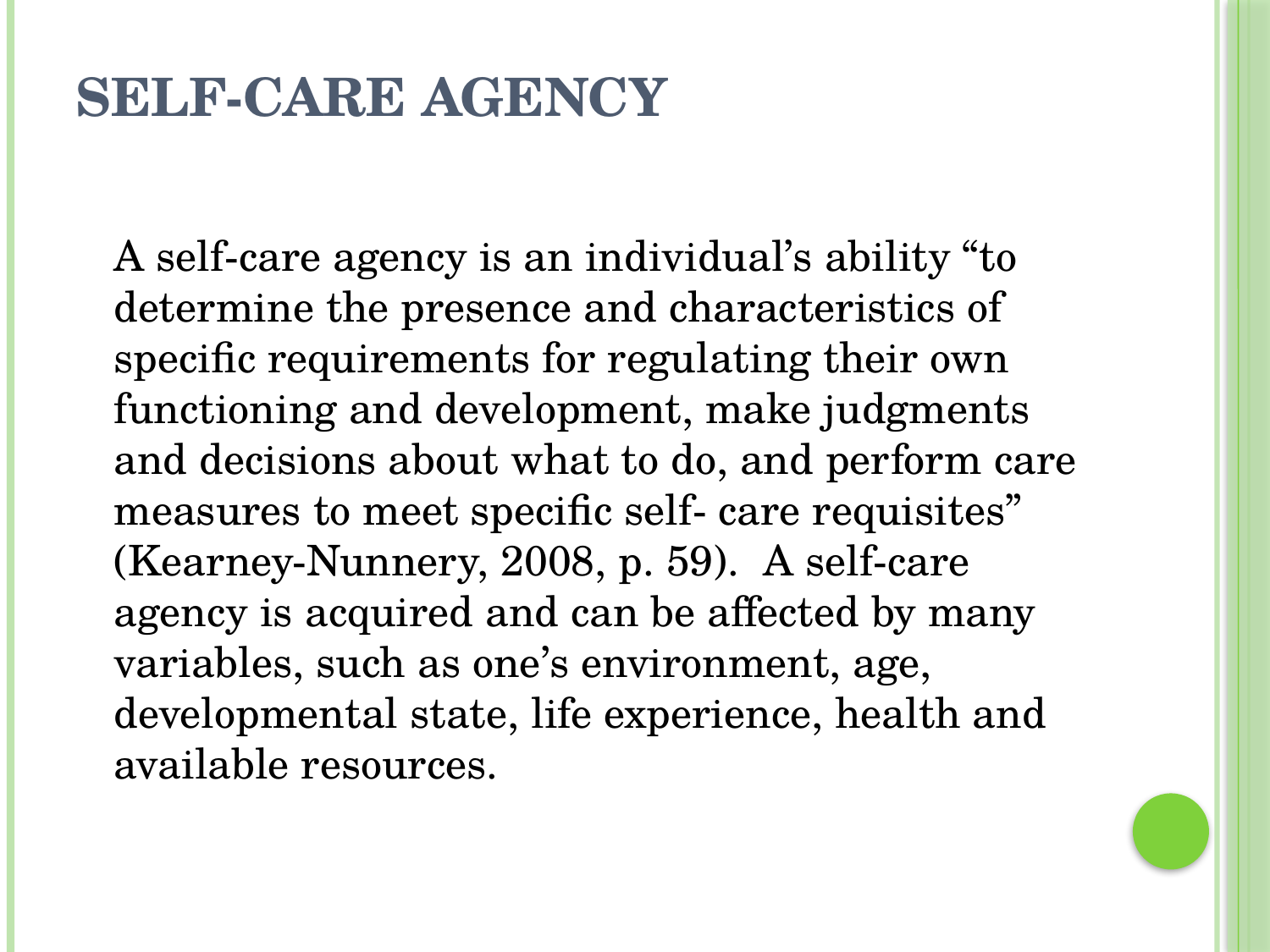

# Self-Care Agency
	A self-care agency is an individual’s ability “to determine the presence and characteristics of specific requirements for regulating their own functioning and development, make judgments and decisions about what to do, and perform care measures to meet specific self- care requisites” (Kearney-Nunnery, 2008, p. 59).  A self-care agency is acquired and can be affected by many variables, such as one’s environment, age, developmental state, life experience, health and available resources.